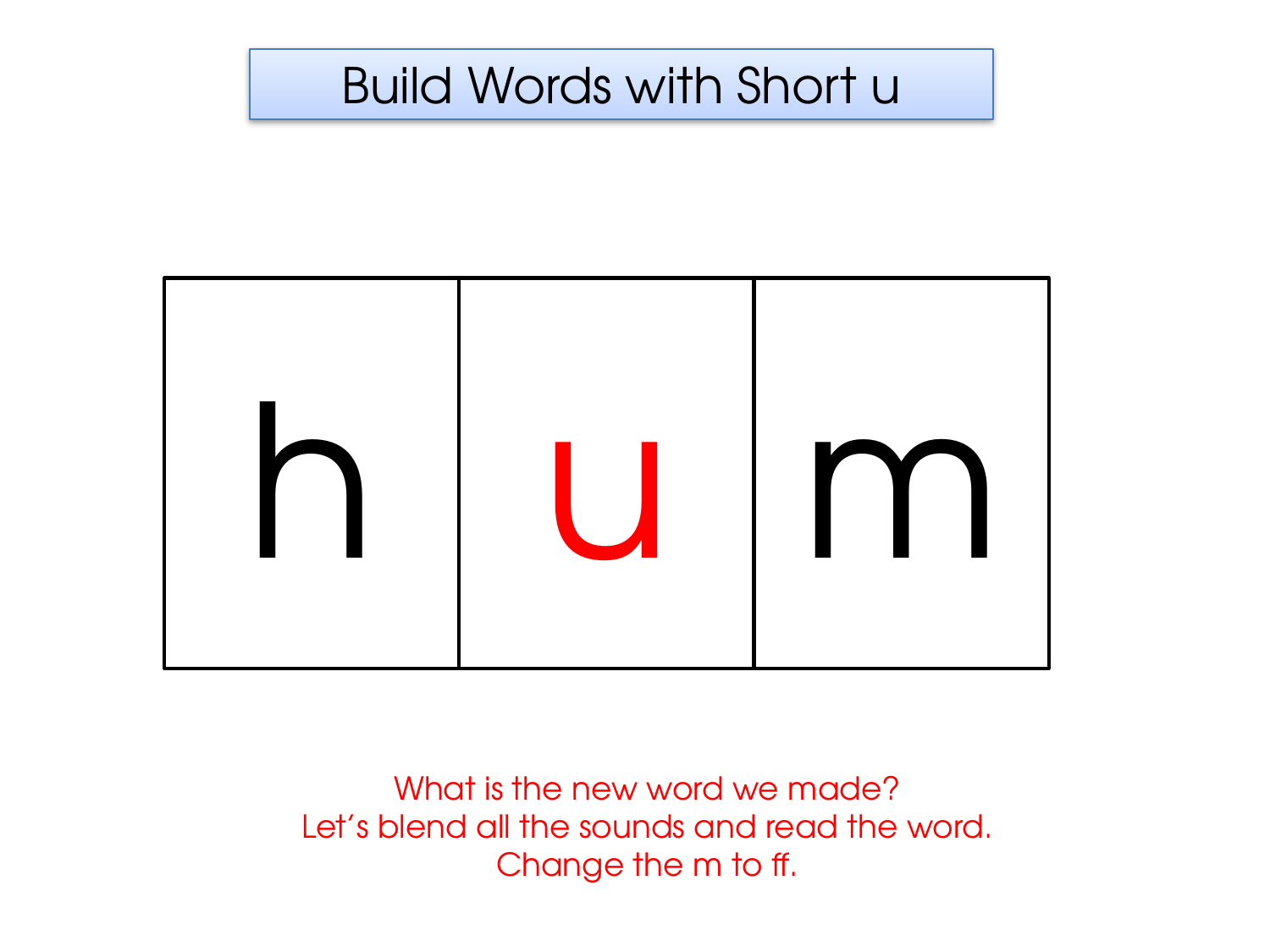

Build Words with Short u
h
u
m
What is the new word we made?
Let’s blend all the sounds and read the word.
Change the m to ff.